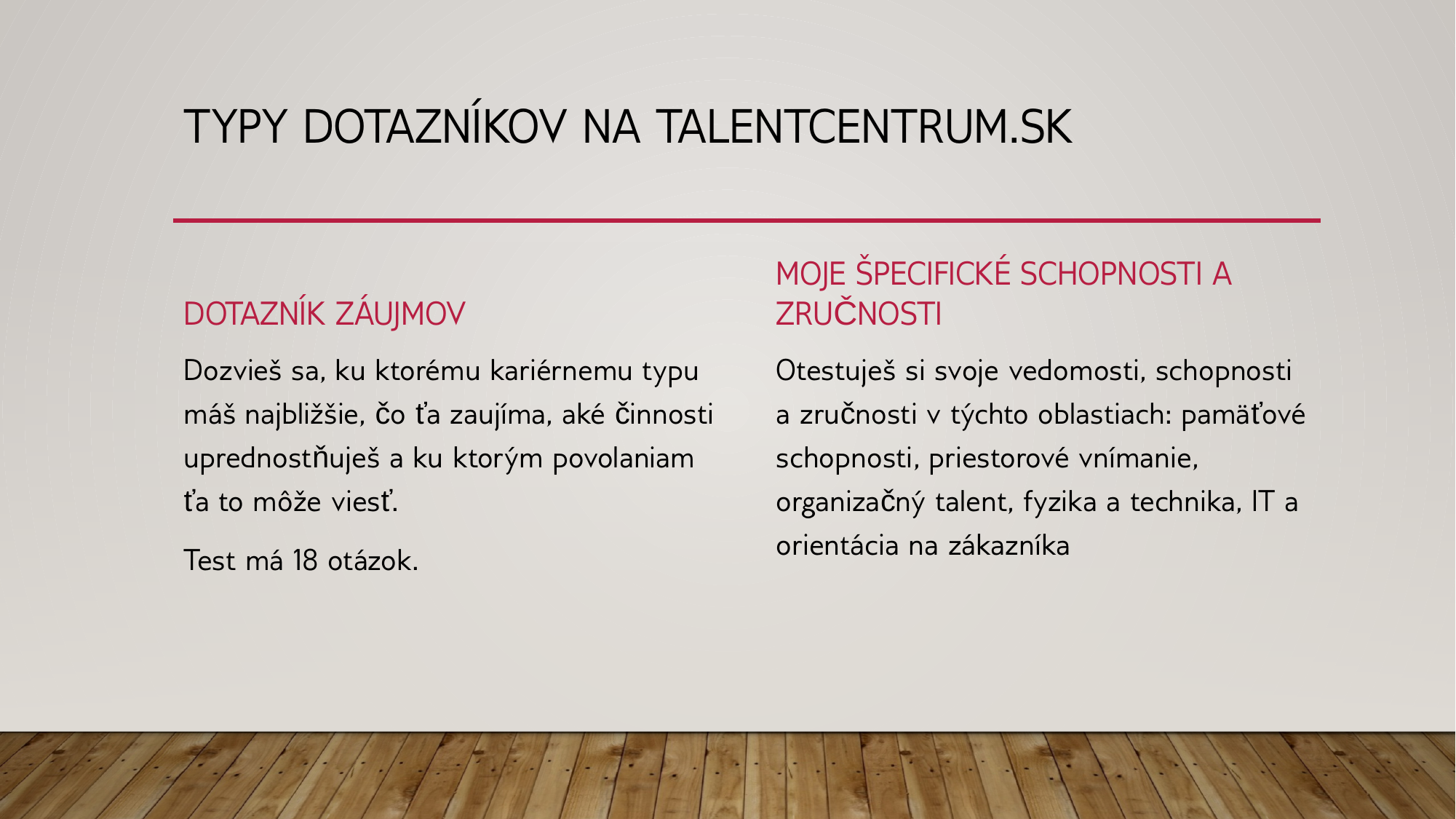

# Typy dotazníkov na talentcentrum.sk
Dotazník Záujmov
Moje špecifické schopnosti a zručnosti
Otestuješ si svoje vedomosti, schopnosti a zručnosti v týchto oblastiach: pamäťové schopnosti, priestorové vnímanie, organizačný talent, fyzika a technika, IT a orientácia na zákazníka

Dozvieš sa, ku ktorému kariérnemu typu máš najbližšie, čo ťa zaujíma, aké činnosti uprednostňuješ a ku ktorým povolaniam ťa to môže viesť.
Test má 18 otázok.